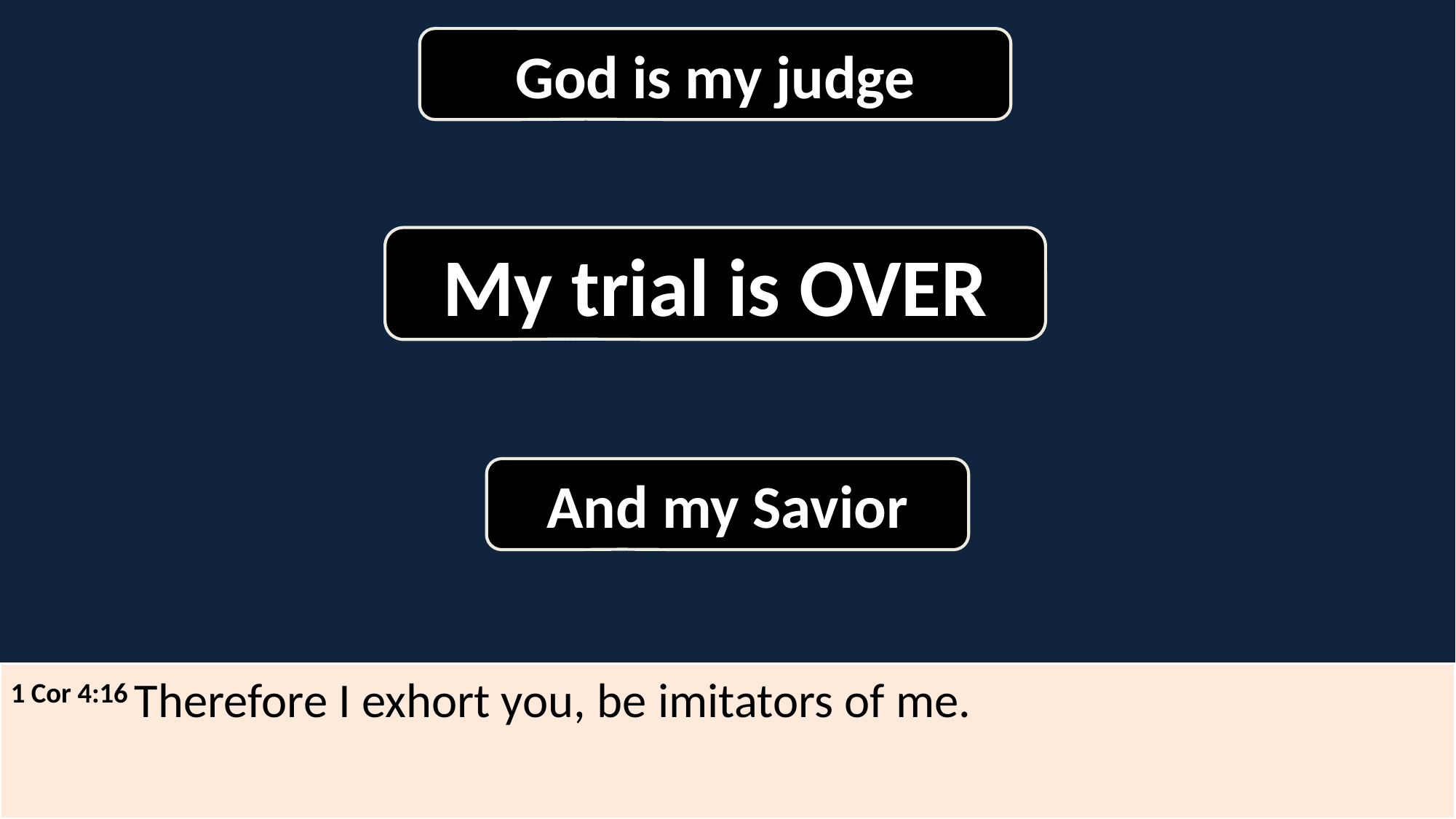

God is my judge
My trial is OVER
And my Savior
1 Cor 4:16 Therefore I exhort you, be imitators of me.